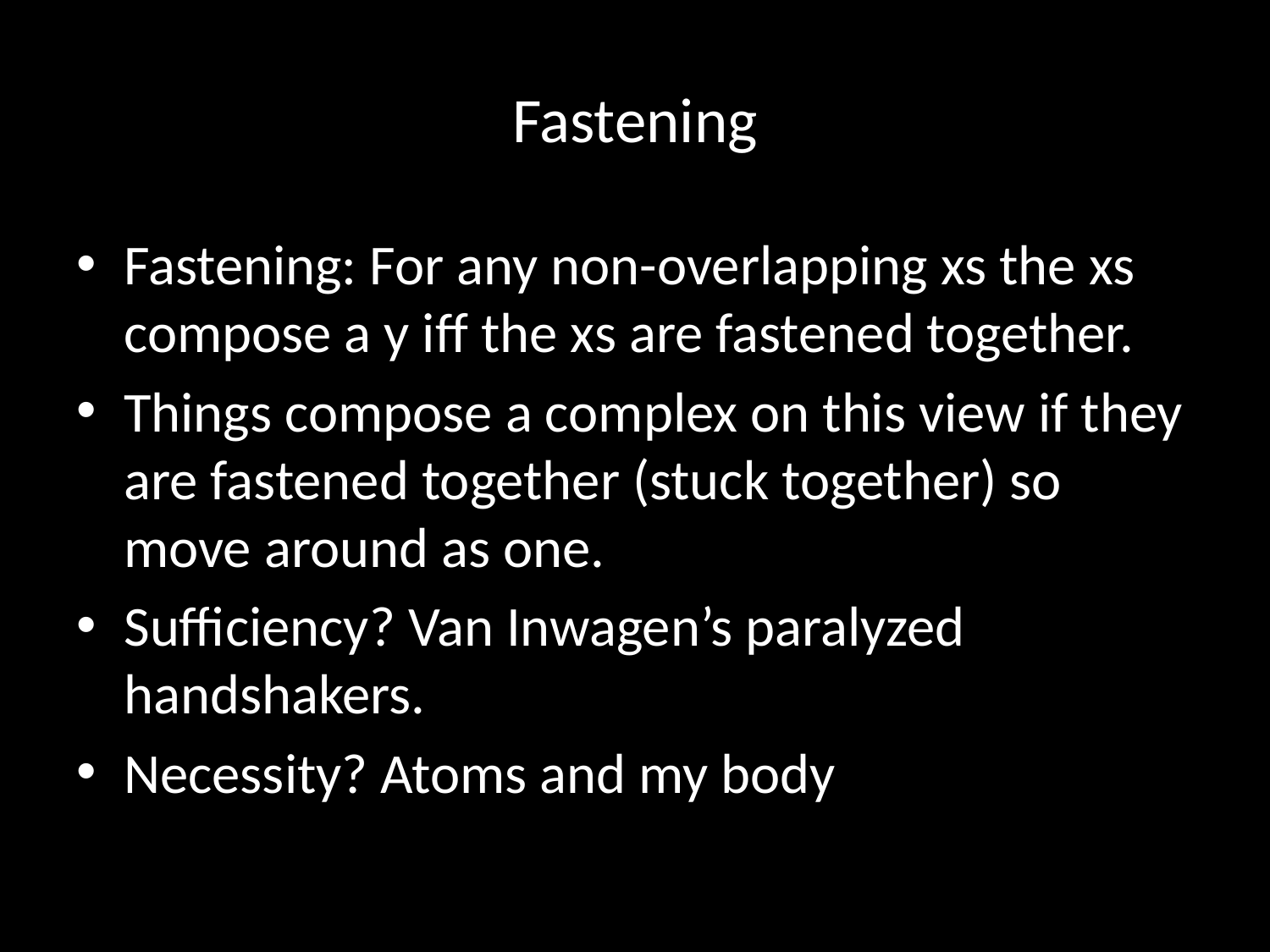

# Fastening
Fastening: For any non-overlapping xs the xs compose a y iff the xs are fastened together.
Things compose a complex on this view if they are fastened together (stuck together) so move around as one.
Sufficiency? Van Inwagen’s paralyzed handshakers.
Necessity? Atoms and my body